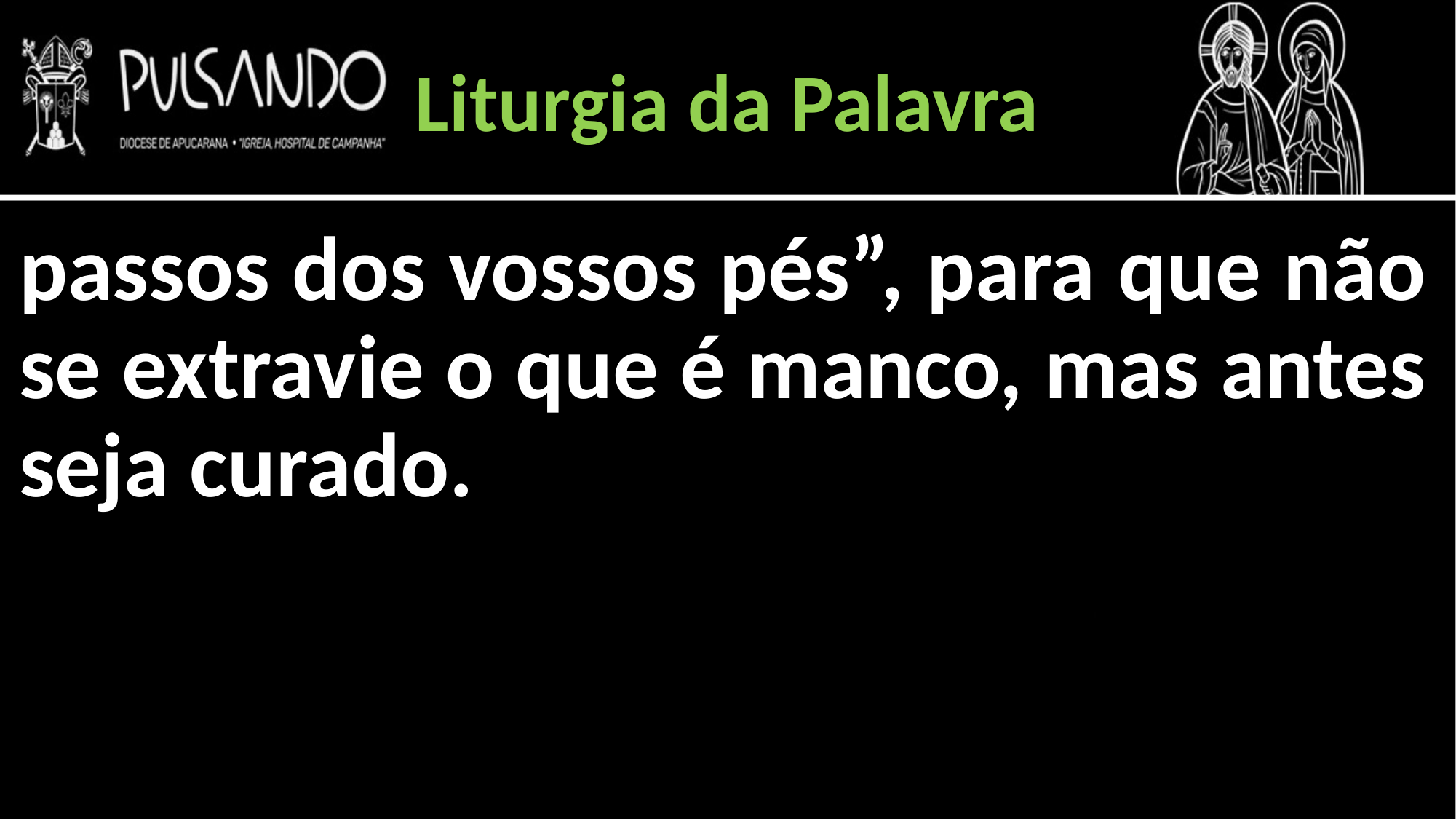

Liturgia da Palavra
passos dos vossos pés”, para que não se extravie o que é manco, mas antes seja curado.